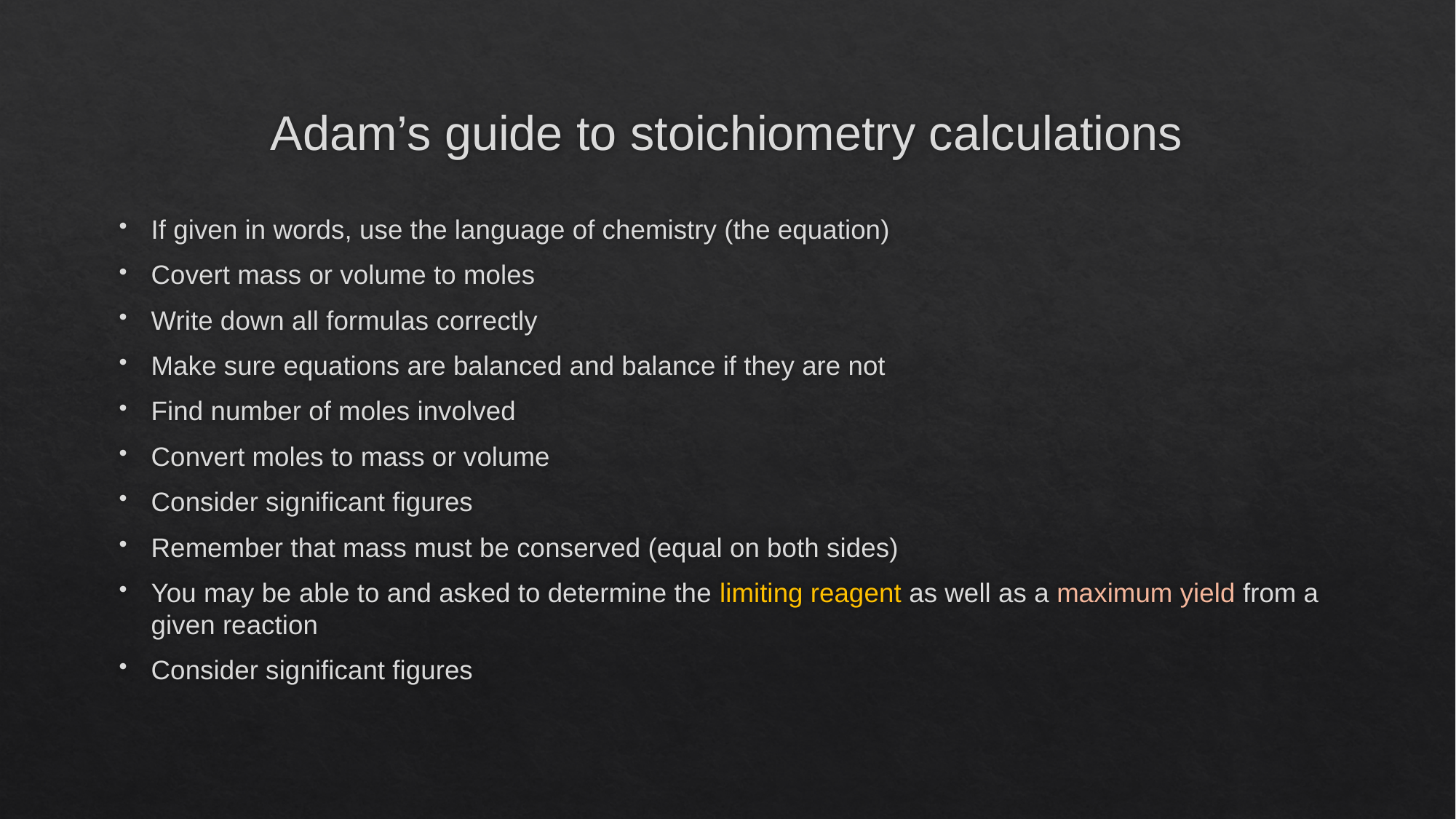

# Adam’s guide to stoichiometry calculations
If given in words, use the language of chemistry (the equation)
Covert mass or volume to moles
Write down all formulas correctly
Make sure equations are balanced and balance if they are not
Find number of moles involved
Convert moles to mass or volume
Consider significant figures
Remember that mass must be conserved (equal on both sides)
You may be able to and asked to determine the limiting reagent as well as a maximum yield from a given reaction
Consider significant figures